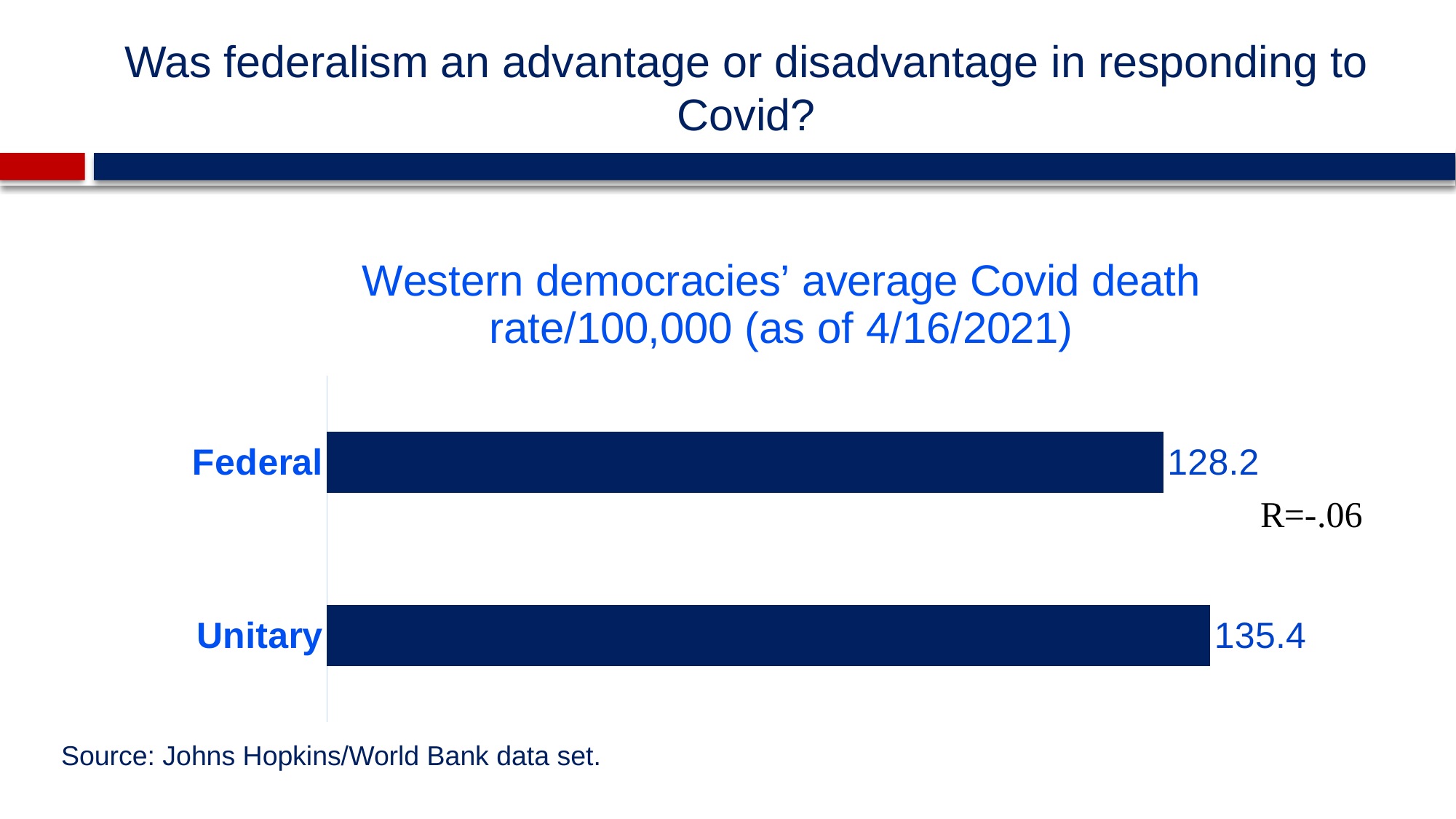

# Was federalism an advantage or disadvantage in responding to Covid?

### Chart: Western democracies’ average Covid death rate/100,000 (as of 4/16/2021)

| Category | Covid death rate/100,000 |
|---|---|
| Unitary | 135.4 |
| Federal | 128.2 |
Source: Johns Hopkins/World Bank data set.